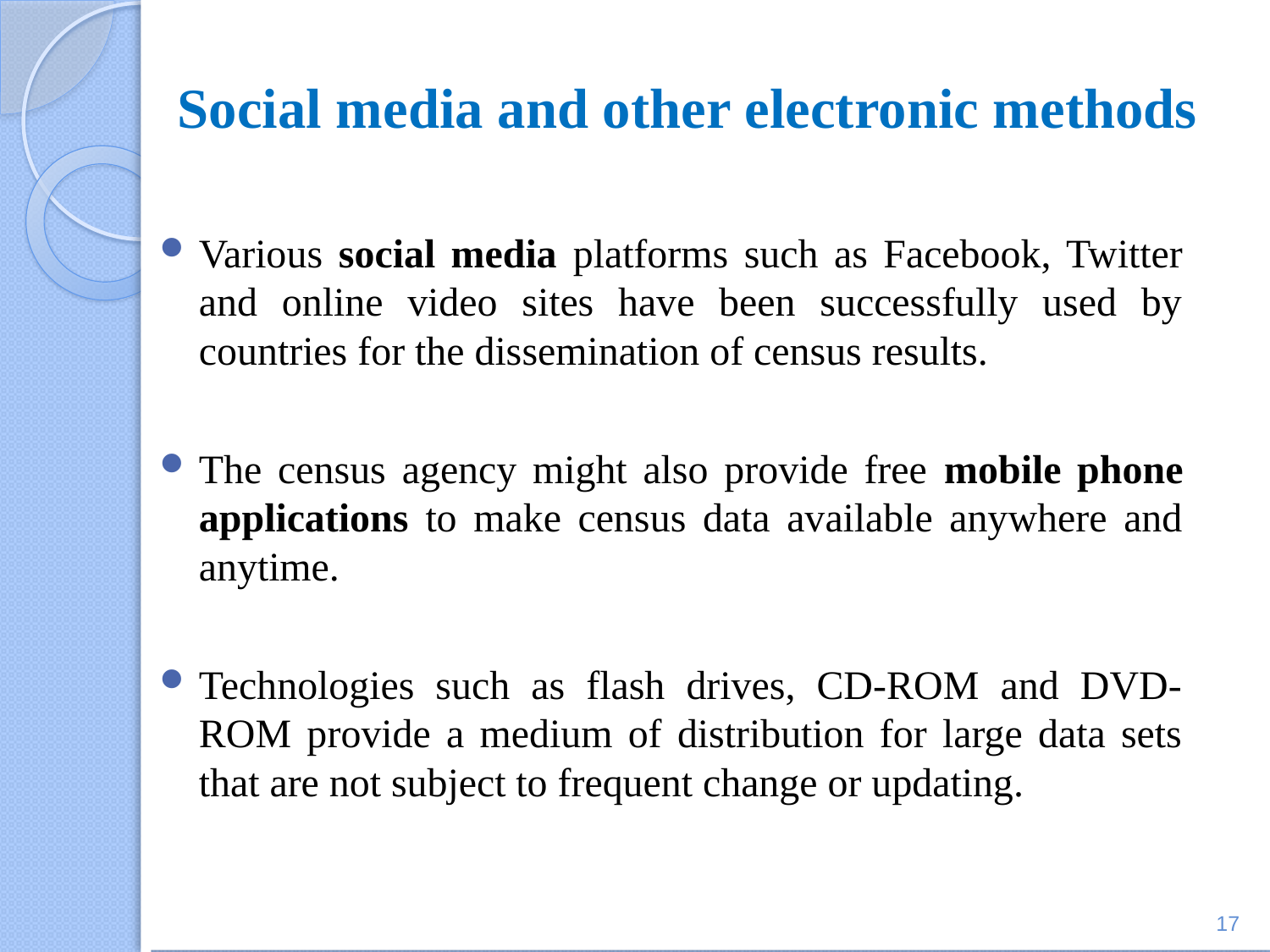

# Social media and other electronic methods
Various social media platforms such as Facebook, Twitter and online video sites have been successfully used by countries for the dissemination of census results.

The census agency might also provide free mobile phone applications to make census data available anywhere and anytime.

Technologies such as flash drives, CD-ROM and DVD-ROM provide a medium of distribution for large data sets that are not subject to frequent change or updating.

17